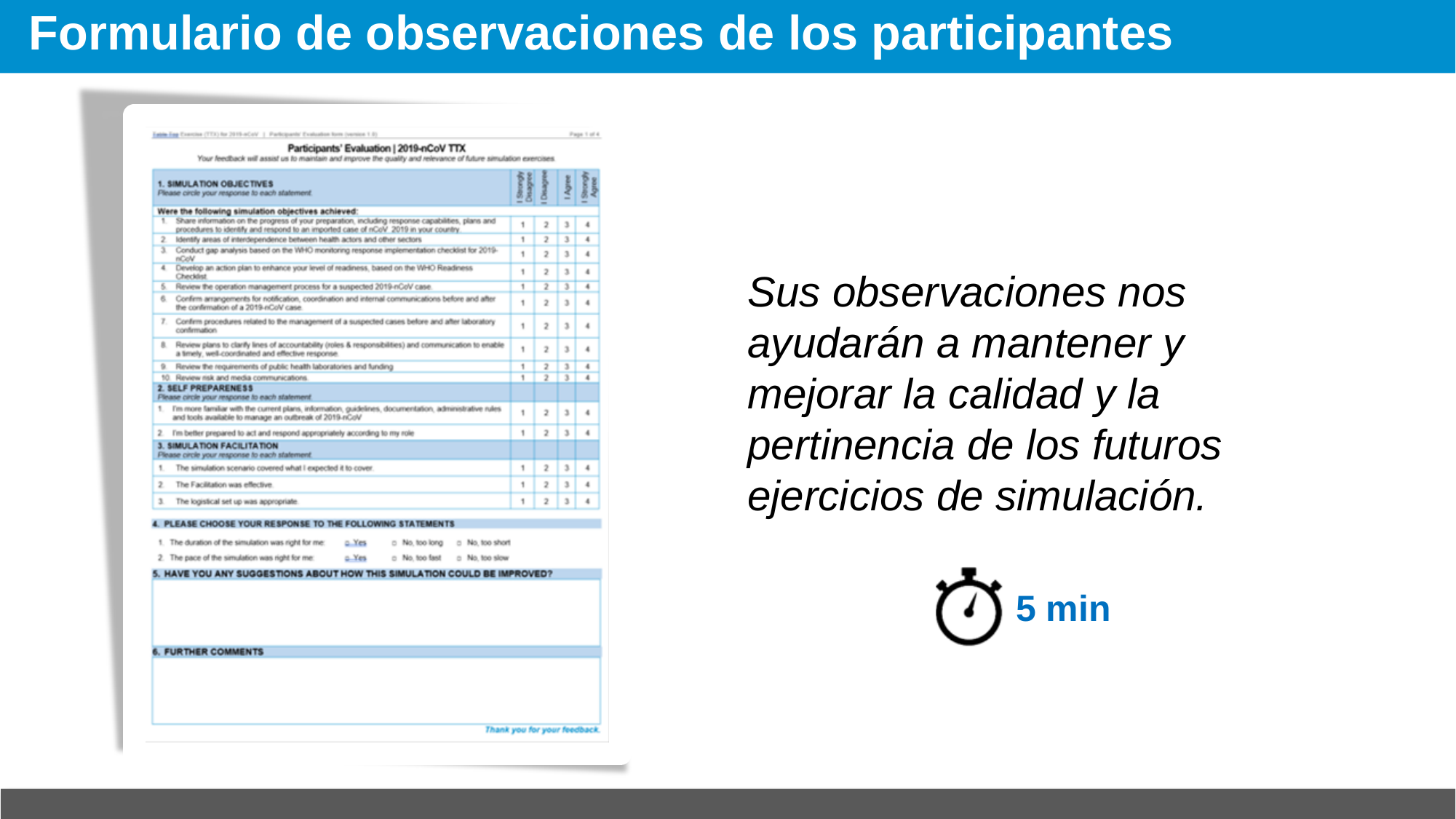

# Formulario de observaciones de los participantes

Sus observaciones nos ayudarán a mantener y mejorar la calidad y la pertinencia de los futuros ejercicios de simulación.
5 min